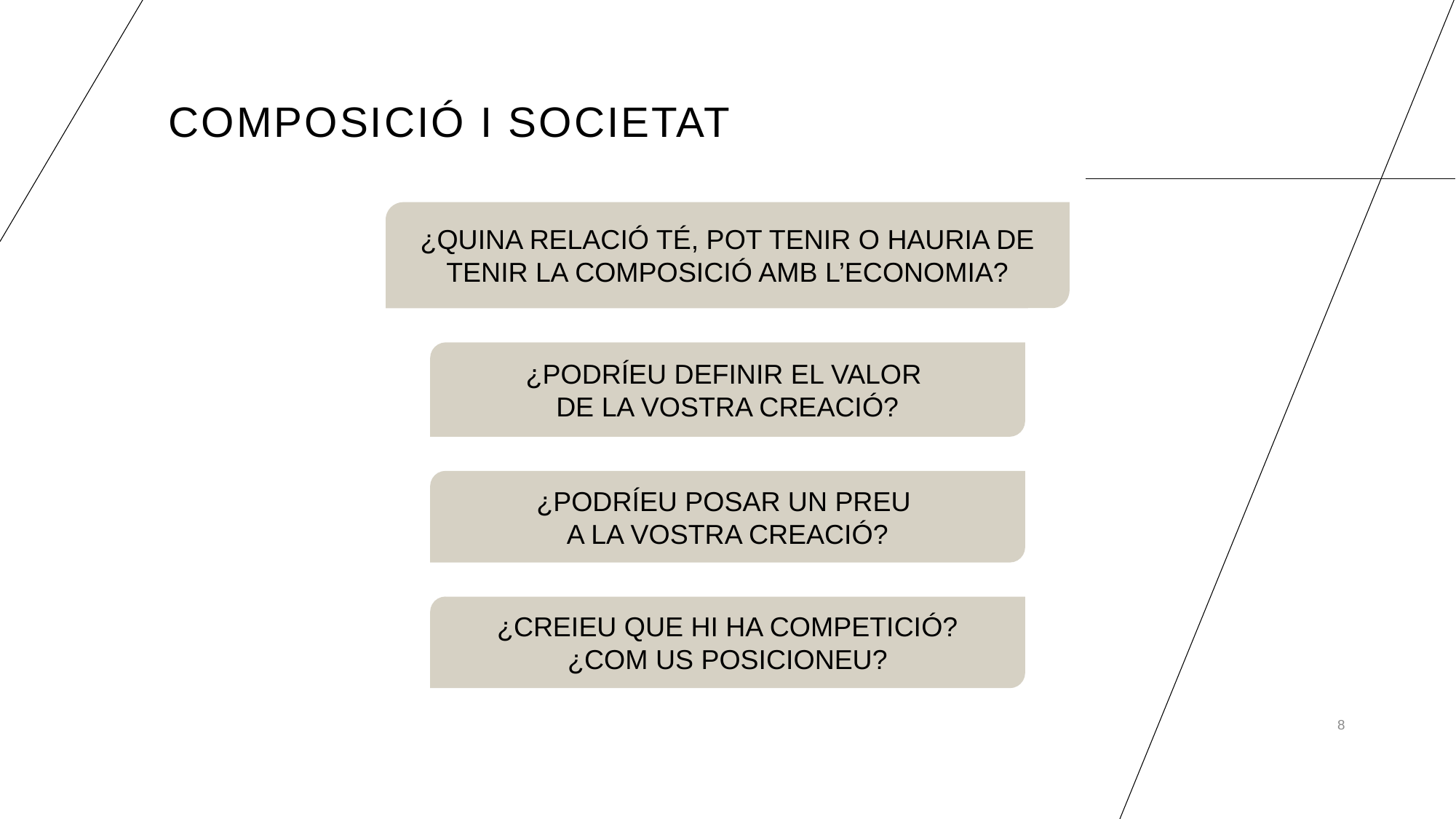

# COMPOSICIÓ I SOCIETAT
¿QUINA RELACIÓ TÉ, POT TENIR O HAURIA DE TENIR LA COMPOSICIÓ AMB L’ECONOMIA?
¿PODRÍEU DEFINIR EL VALOR
DE LA VOSTRA CREACIÓ?
¿PODRÍEU POSAR UN PREU
A LA VOSTRA CREACIÓ?
¿CREIEU QUE HI HA COMPETICIÓ?
¿COM US POSICIONEU?
8